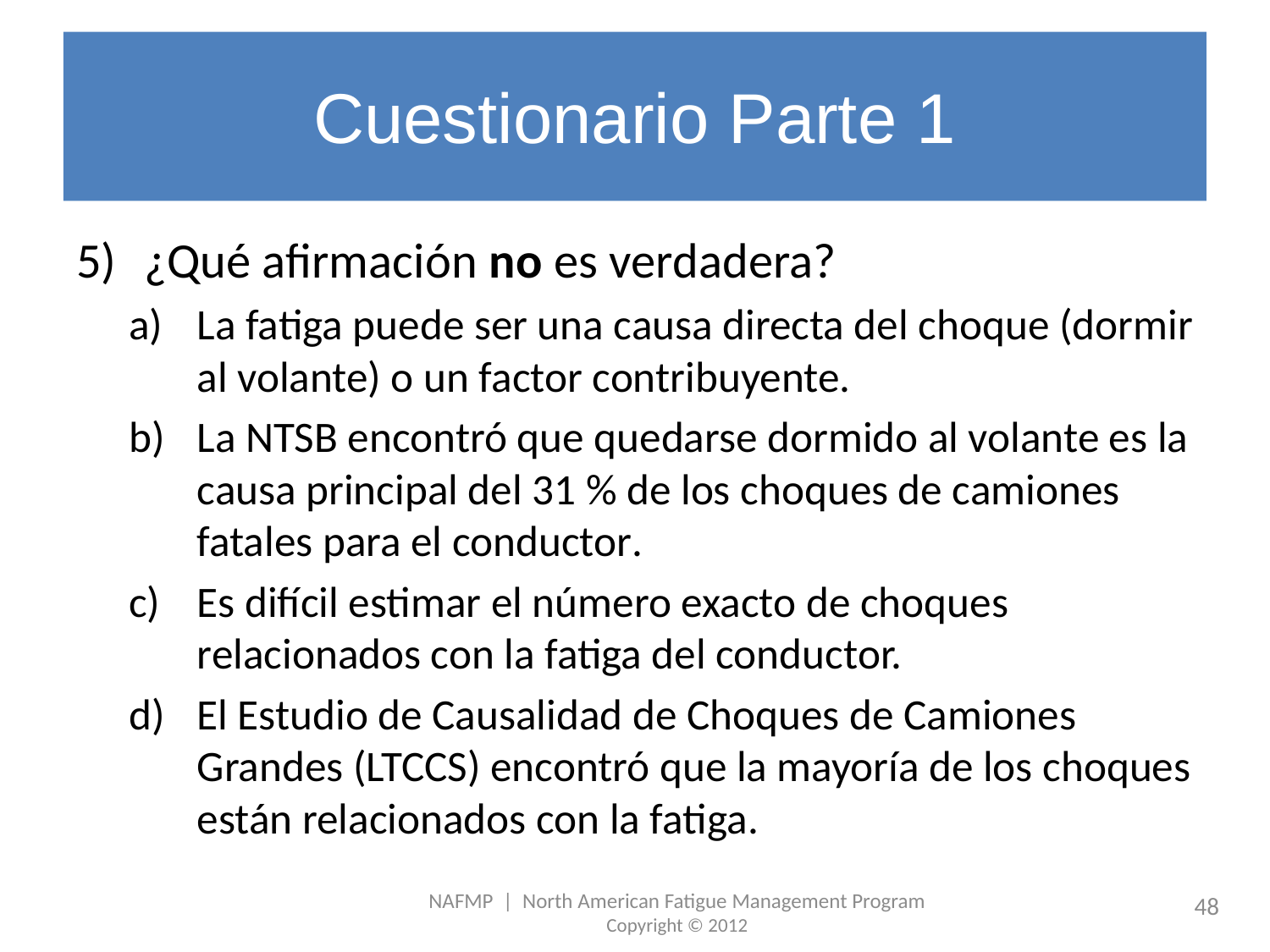

# Cuestionario Parte 1
¿Qué afirmación no es verdadera?
La fatiga puede ser una causa directa del choque (dormir al volante) o un factor contribuyente.
La NTSB encontró que quedarse dormido al volante es la causa principal del 31 % de los choques de camiones fatales para el conductor.
Es difícil estimar el número exacto de choques relacionados con la fatiga del conductor.
El Estudio de Causalidad de Choques de Camiones Grandes (LTCCS) encontró que la mayoría de los choques están relacionados con la fatiga.